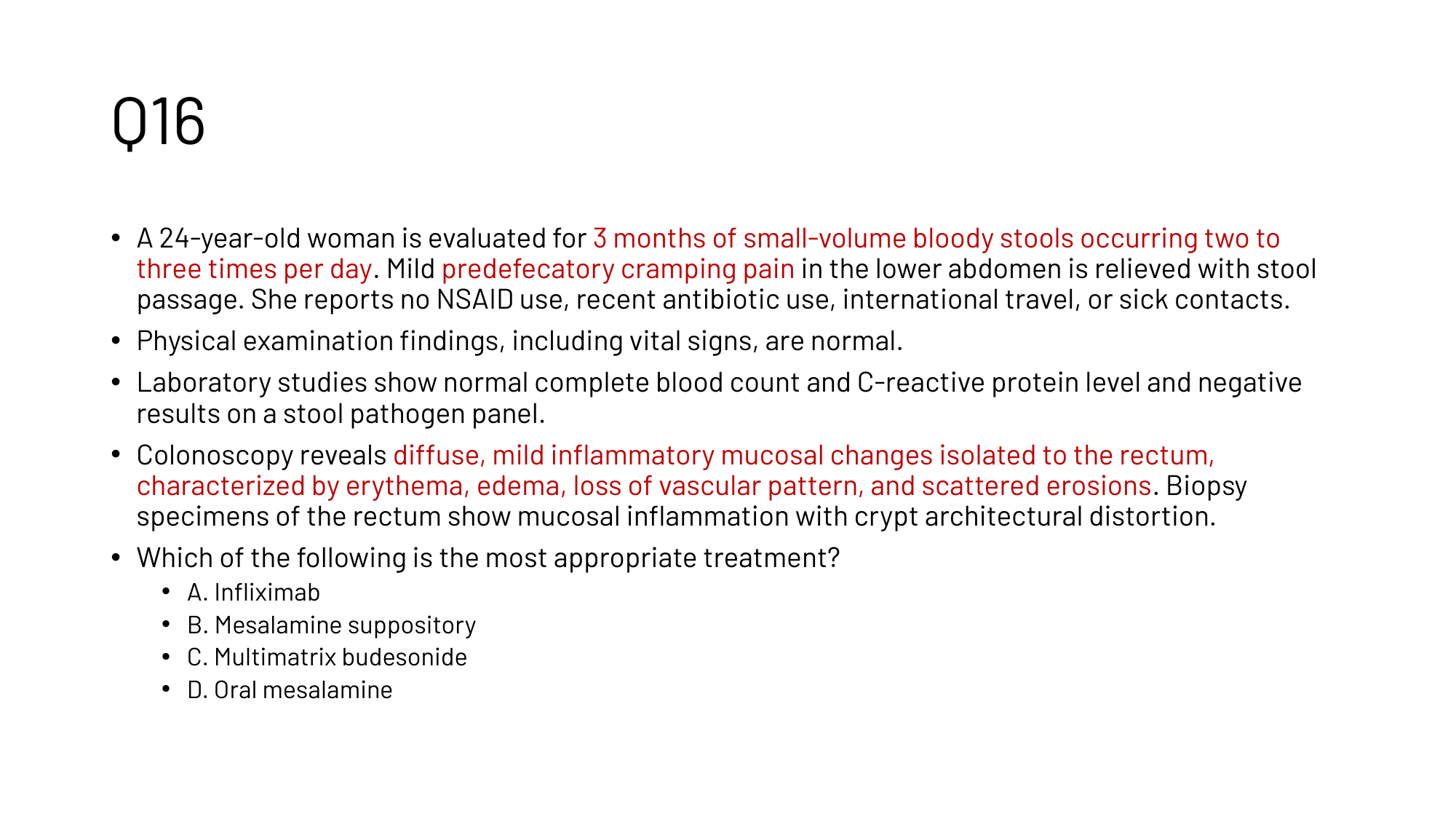

# Q16
A 24-year-old woman is evaluated for 3 months of small-volume bloody stools occurring two to three times per day. Mild predefecatory cramping pain in the lower abdomen is relieved with stool passage. She reports no NSAID use, recent antibiotic use, international travel, or sick contacts.
Physical examination findings, including vital signs, are normal.
Laboratory studies show normal complete blood count and C-reactive protein level and negative results on a stool pathogen panel.
Colonoscopy reveals diffuse, mild inflammatory mucosal changes isolated to the rectum, characterized by erythema, edema, loss of vascular pattern, and scattered erosions. Biopsy specimens of the rectum show mucosal inflammation with crypt architectural distortion.
Which of the following is the most appropriate treatment?
A. Infliximab
B. Mesalamine suppository
C. Multimatrix budesonide
D. Oral mesalamine